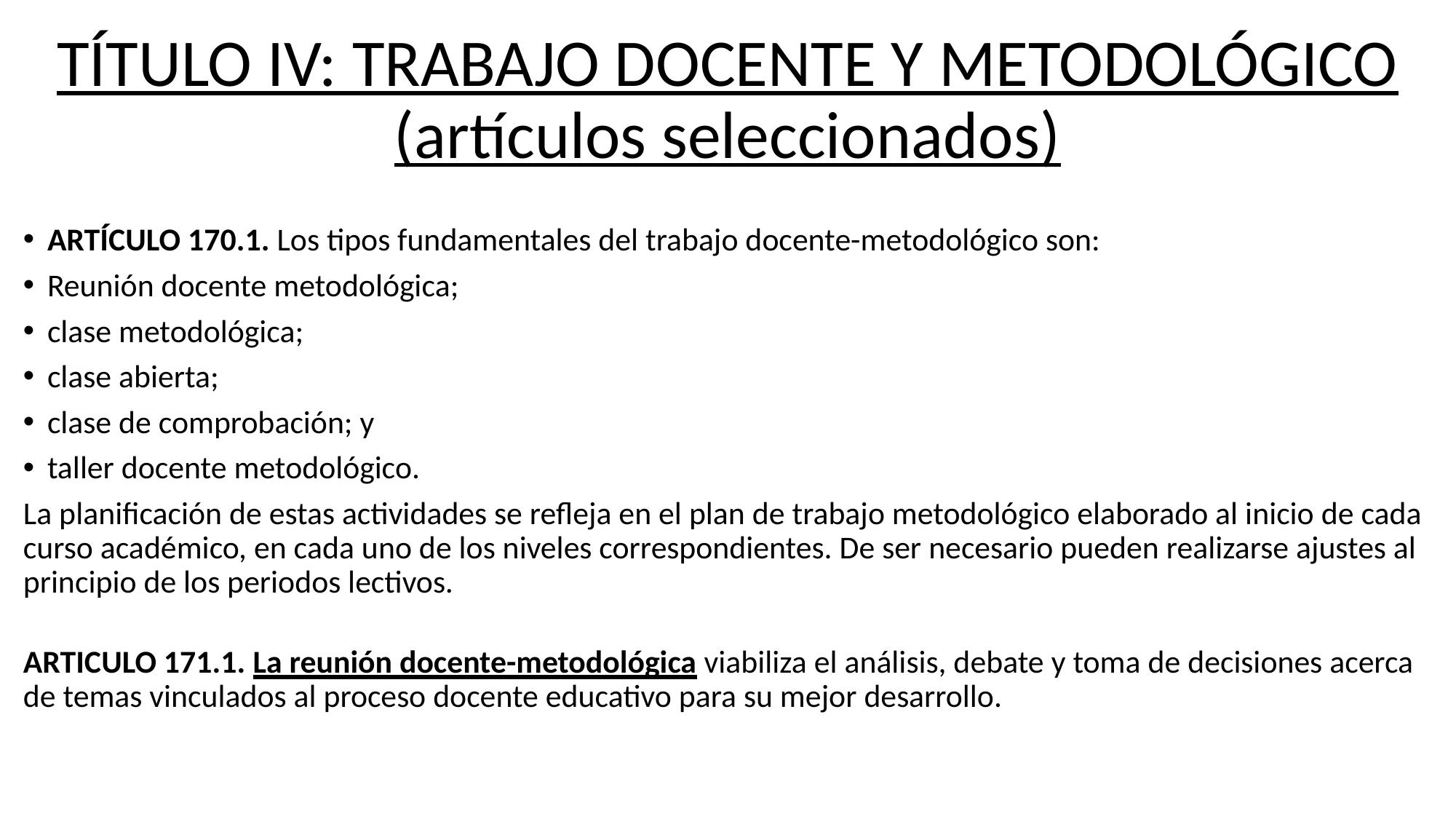

# TÍTULO IV: TRABAJO DOCENTE Y METODOLÓGICO (artículos seleccionados)
ARTÍCULO 170.1. Los tipos fundamentales del trabajo docente-metodológico son:
Reunión docente metodológica;
clase metodológica;
clase abierta;
clase de comprobación; y
taller docente metodológico.
La planificación de estas actividades se refleja en el plan de trabajo metodológico elaborado al inicio de cada curso académico, en cada uno de los niveles correspondientes. De ser necesario pueden realizarse ajustes al principio de los periodos lectivos.
ARTICULO 171.1. La reunión docente-metodológica viabiliza el análisis, debate y toma de decisiones acerca de temas vinculados al proceso docente educativo para su mejor desarrollo.